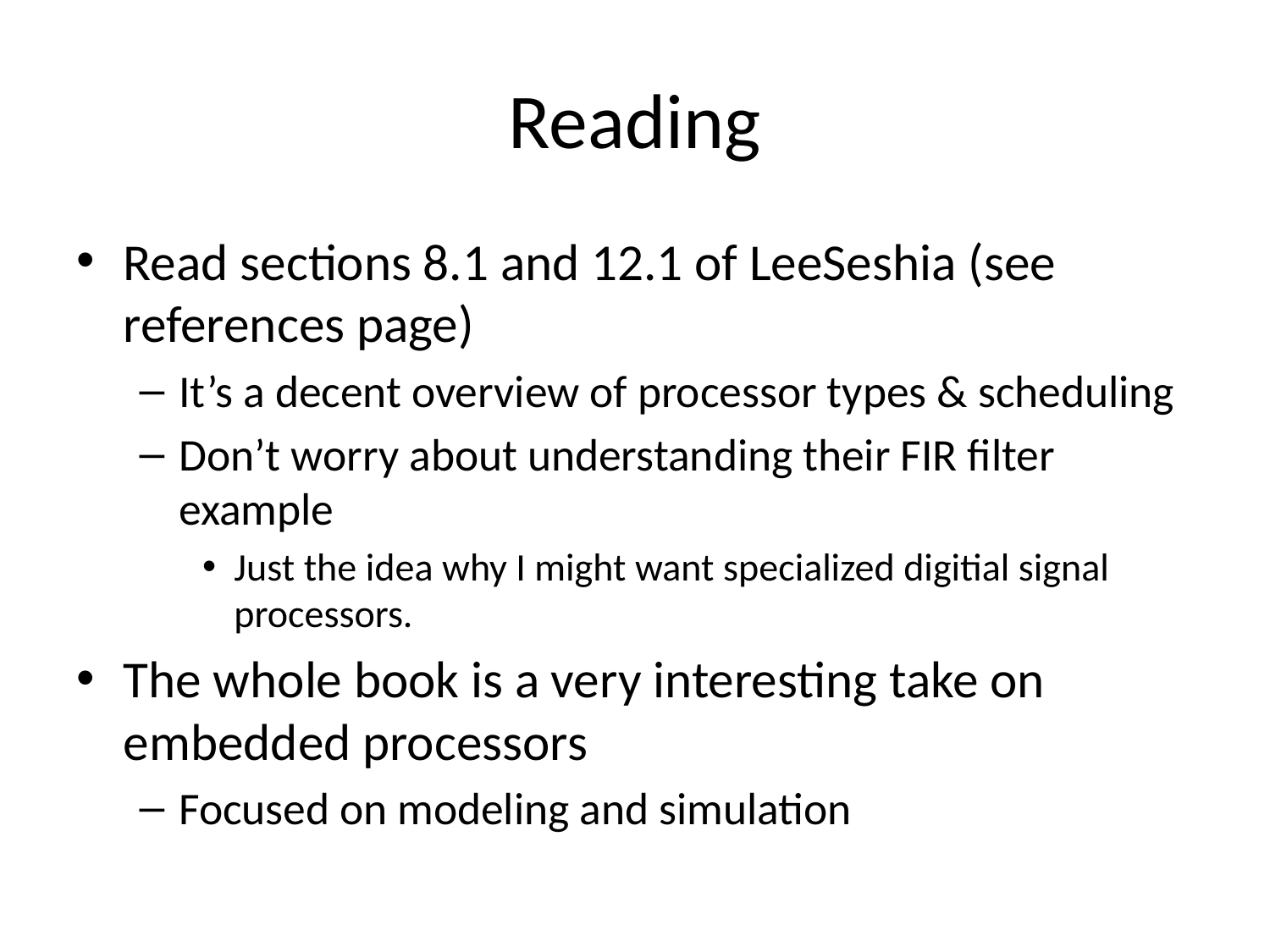

# Reading
Read sections 8.1 and 12.1 of LeeSeshia (see references page)
It’s a decent overview of processor types & scheduling
Don’t worry about understanding their FIR filter example
Just the idea why I might want specialized digitial signal processors.
The whole book is a very interesting take on embedded processors
Focused on modeling and simulation